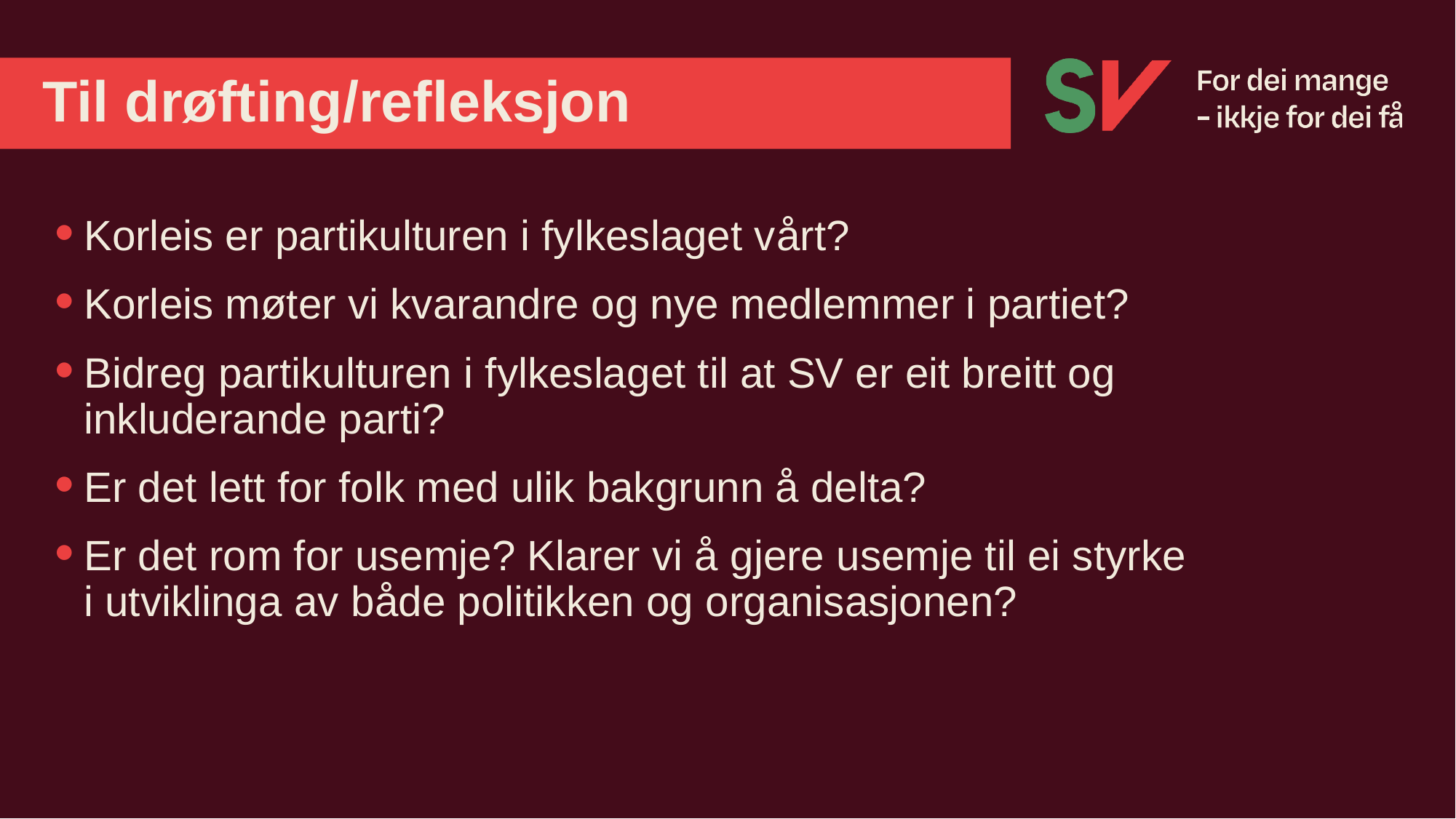

# Til drøfting/refleksjon
Korleis er partikulturen i fylkeslaget vårt?
Korleis møter vi kvarandre og nye medlemmer i partiet?
Bidreg partikulturen i fylkeslaget til at SV er eit breitt og inkluderande parti?
Er det lett for folk med ulik bakgrunn å delta?
Er det rom for usemje? Klarer vi å gjere usemje til ei styrke i utviklinga av både politikken og organisasjonen?